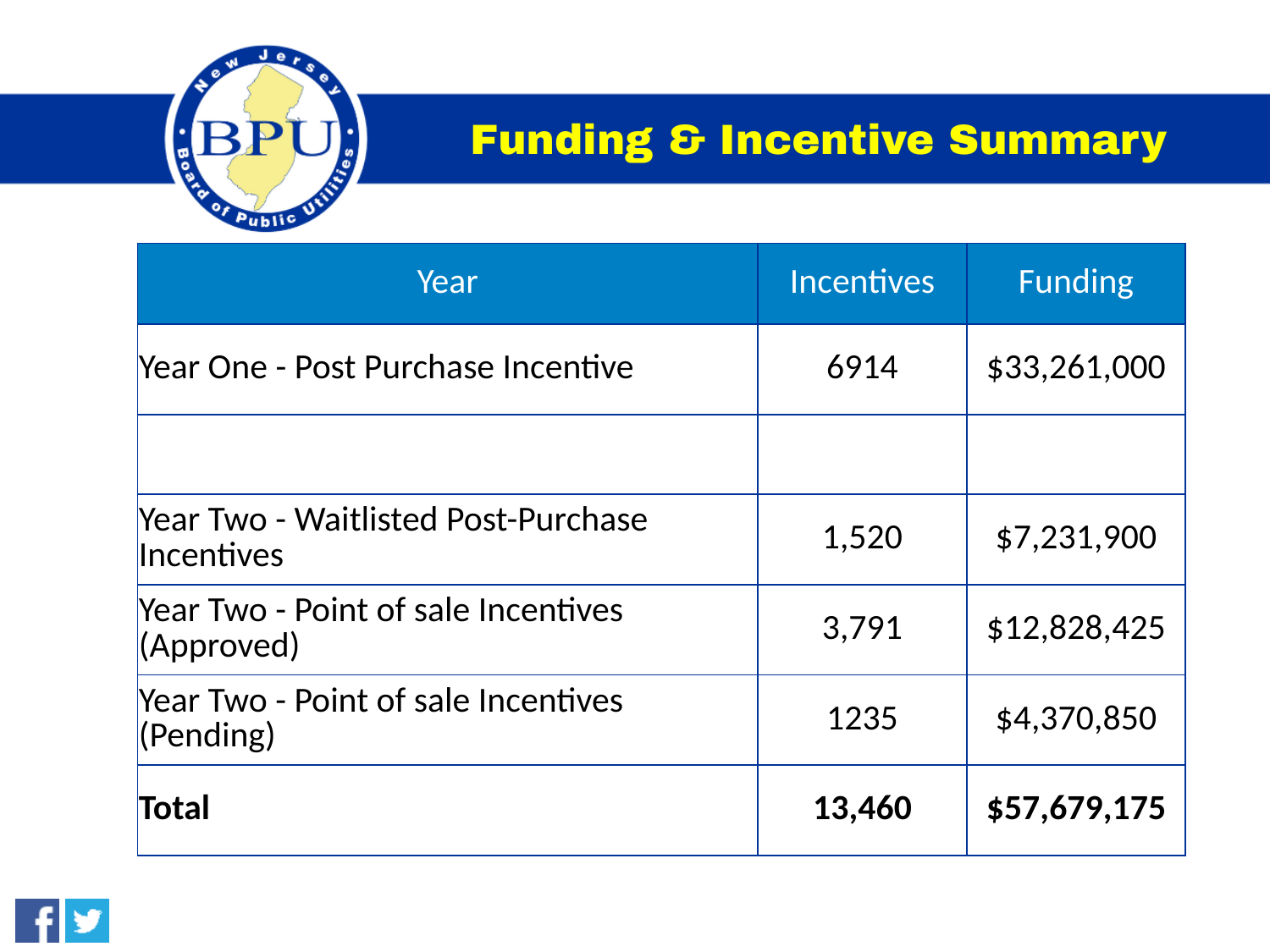

# Funding & Incentive Summary
| Year | Incentives | Funding |
| --- | --- | --- |
| Year One - Post Purchase Incentive | 6914 | $33,261,000 |
|  |  |  |
| Year Two - Waitlisted Post-Purchase Incentives | 1,520 | $7,231,900 |
| Year Two - Point of sale Incentives (Approved) | 3,791 | $12,828,425 |
| Year Two - Point of sale Incentives (Pending) | 1235 | $4,370,850 |
| Total | 13,460 | $57,679,175 |